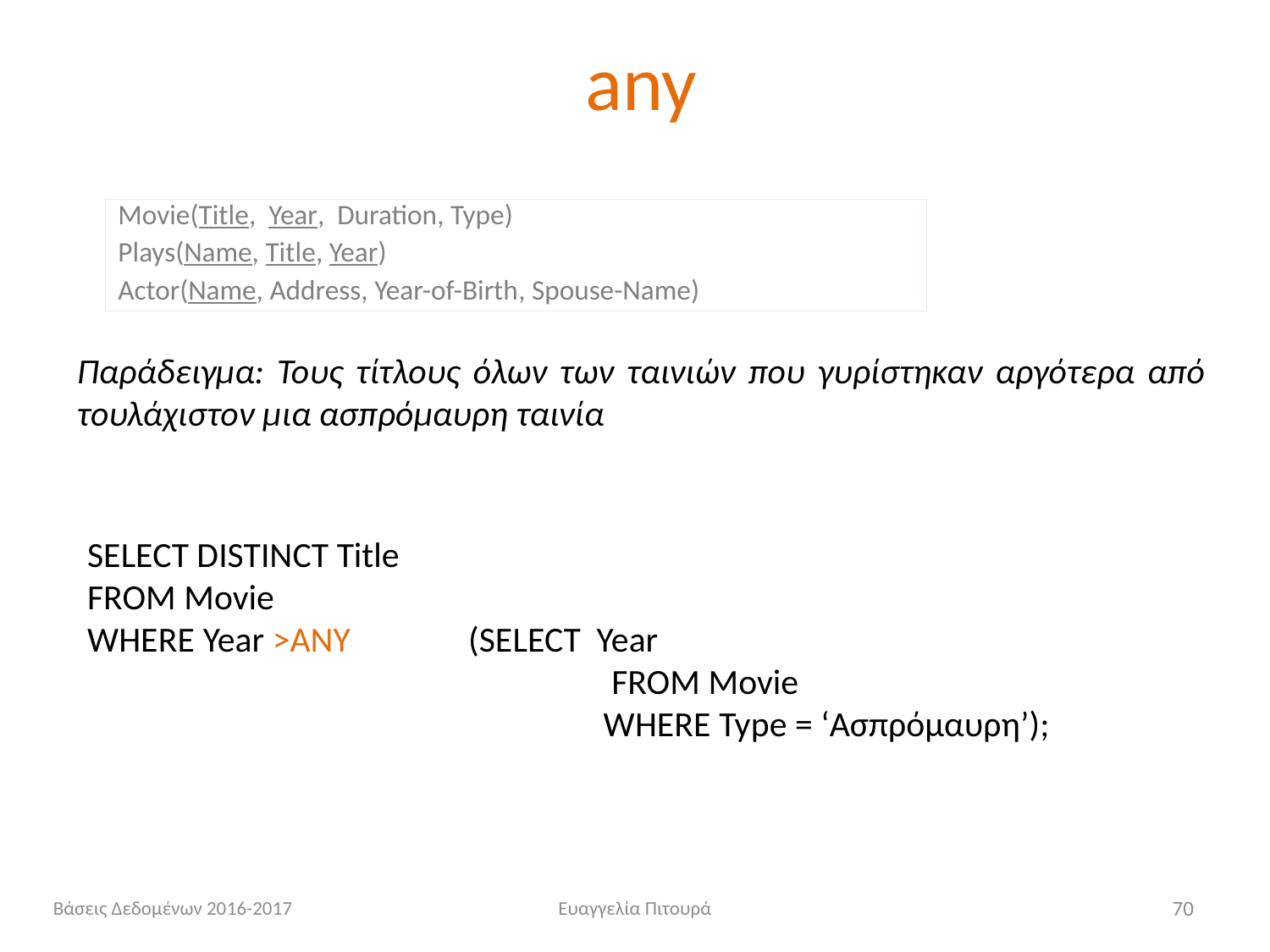

# any
Movie(Title,  Year,  Duration, Type)
Plays(Name, Title, Year)
Actor(Name, Address, Year-of-Birth, Spouse-Name)
Παράδειγμα: Τους τίτλους όλων των ταινιών που γυρίστηκαν αργότερα από τουλάχιστον μια ασπρόμαυρη ταινία
SELECT DISTINCT Title
FROM Movie
WHERE Year >ANY	(SELECT  Year
	                   		  FROM Movie
	                   		 WHERE Type = ‘Ασπρόμαυρη’);
Βάσεις Δεδομένων 2016-2017
Ευαγγελία Πιτουρά
70